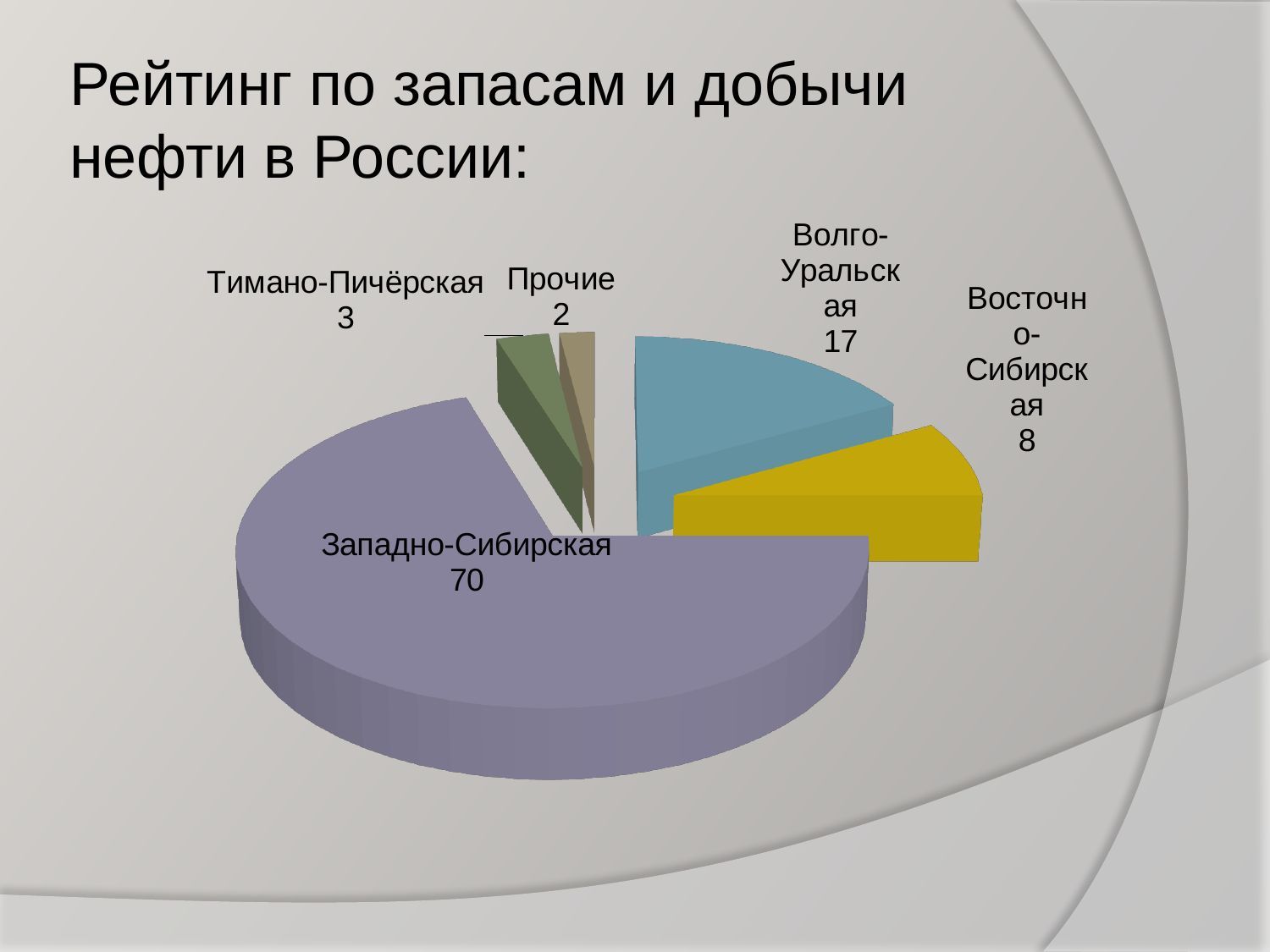

# Рейтинг по запасам и добычи нефти в России:

[unsupported chart]